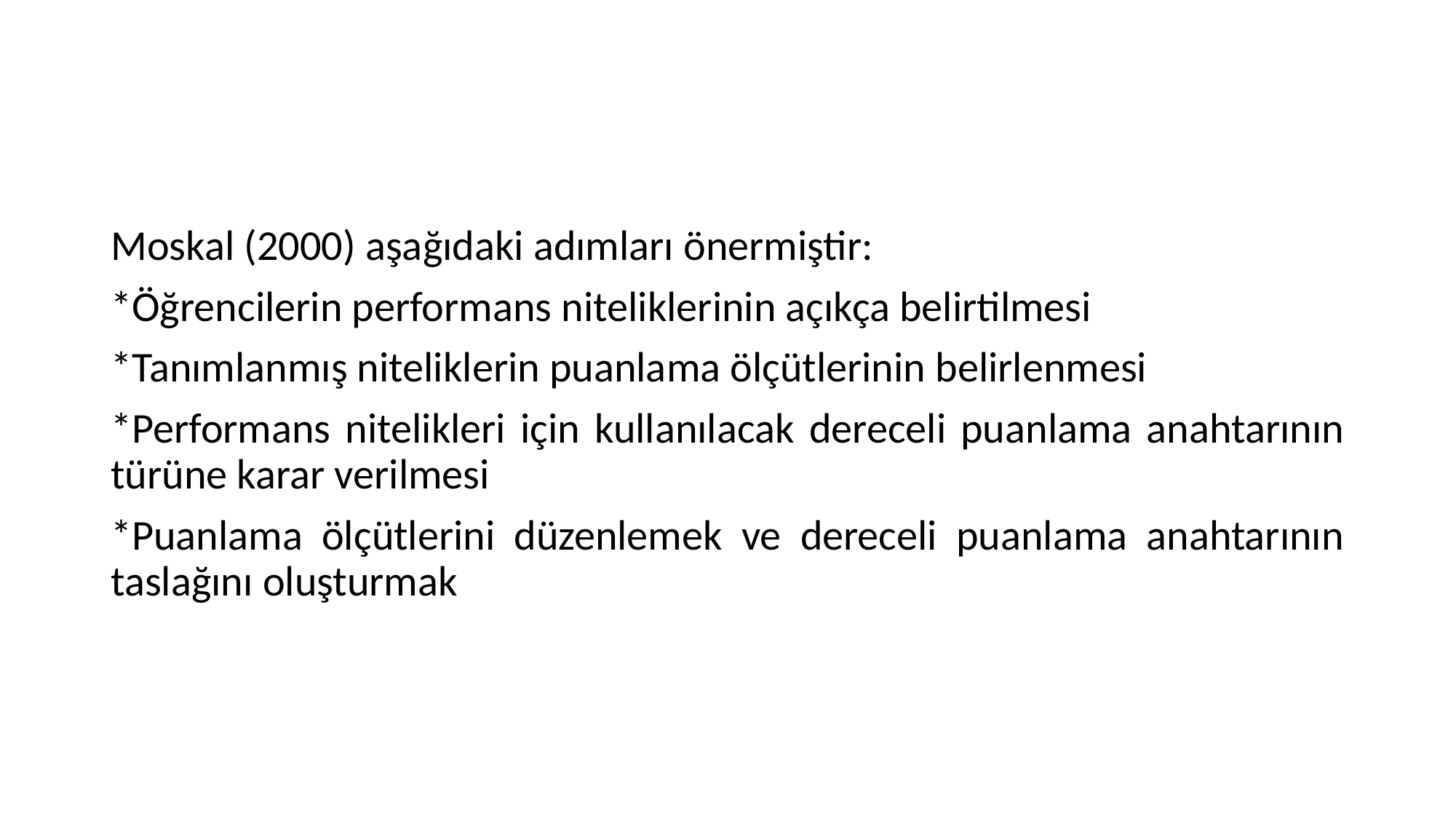

#
Moskal (2000) aşağıdaki adımları önermiştir:
*Öğrencilerin performans niteliklerinin açıkça belirtilmesi
*Tanımlanmış niteliklerin puanlama ölçütlerinin belirlenmesi
*Performans nitelikleri için kullanılacak dereceli puanlama anahtarının türüne karar verilmesi
*Puanlama ölçütlerini düzenlemek ve dereceli puanlama anahtarının taslağını oluşturmak